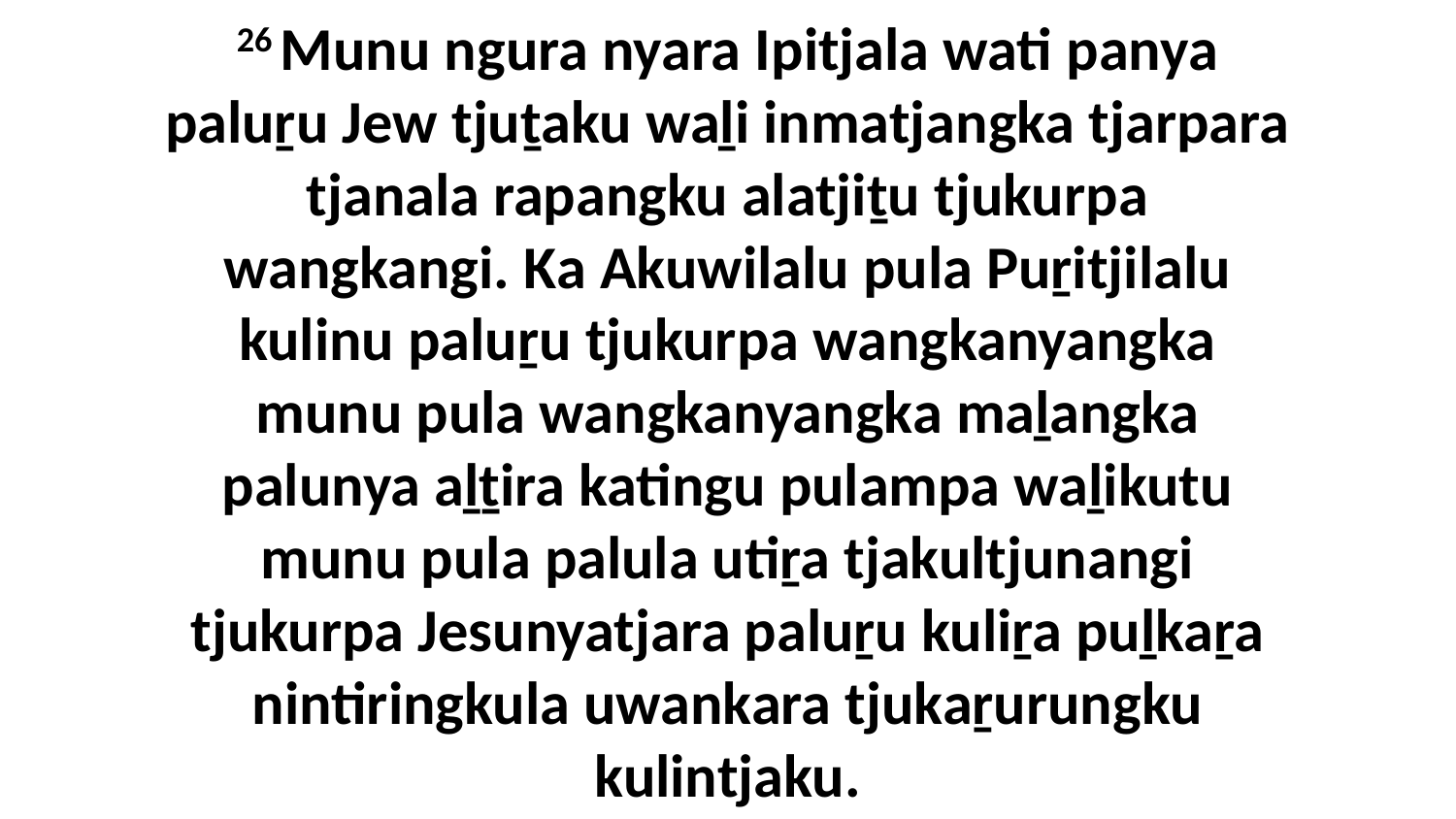

26 Munu ngura nyara Ipitjala wati panya paluṟu Jew tjuṯaku waḻi inmatjangka tjarpara tjanala rapangku alatjiṯu tjukurpa wangkangi. Ka Akuwilalu pula Puṟitjilalu kulinu paluṟu tjukurpa wangkanyangka munu pula wangkanyangka maḻangka palunya aḻṯira katingu pulampa waḻikutu munu pula palula utiṟa tjakultjunangi tjukurpa Jesunyatjara paluṟu kuliṟa puḻkaṟa nintiringkula uwankara tjukaṟurungku kulintjaku.